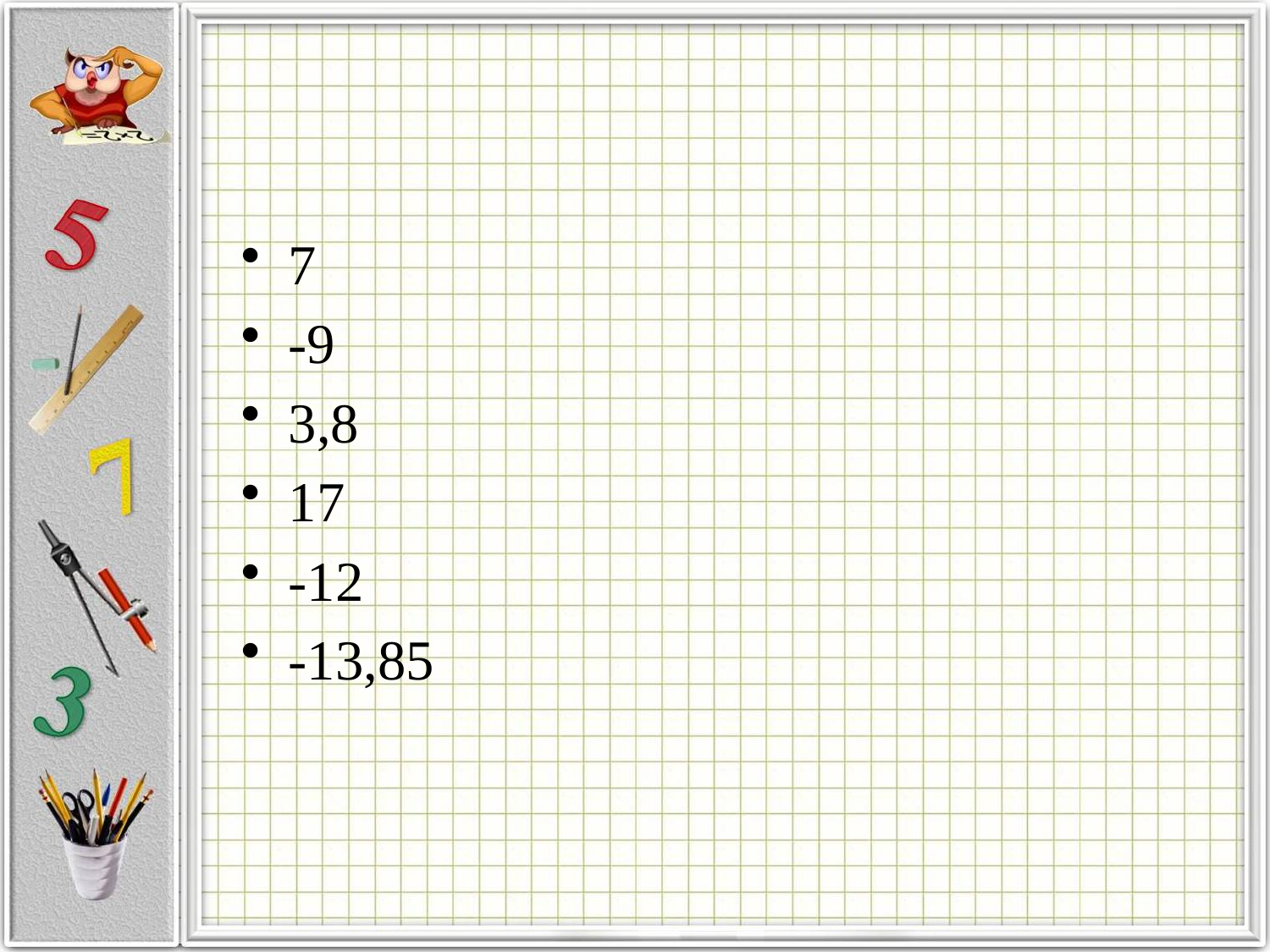

#
7
-9
3,8
17
-12
-13,85